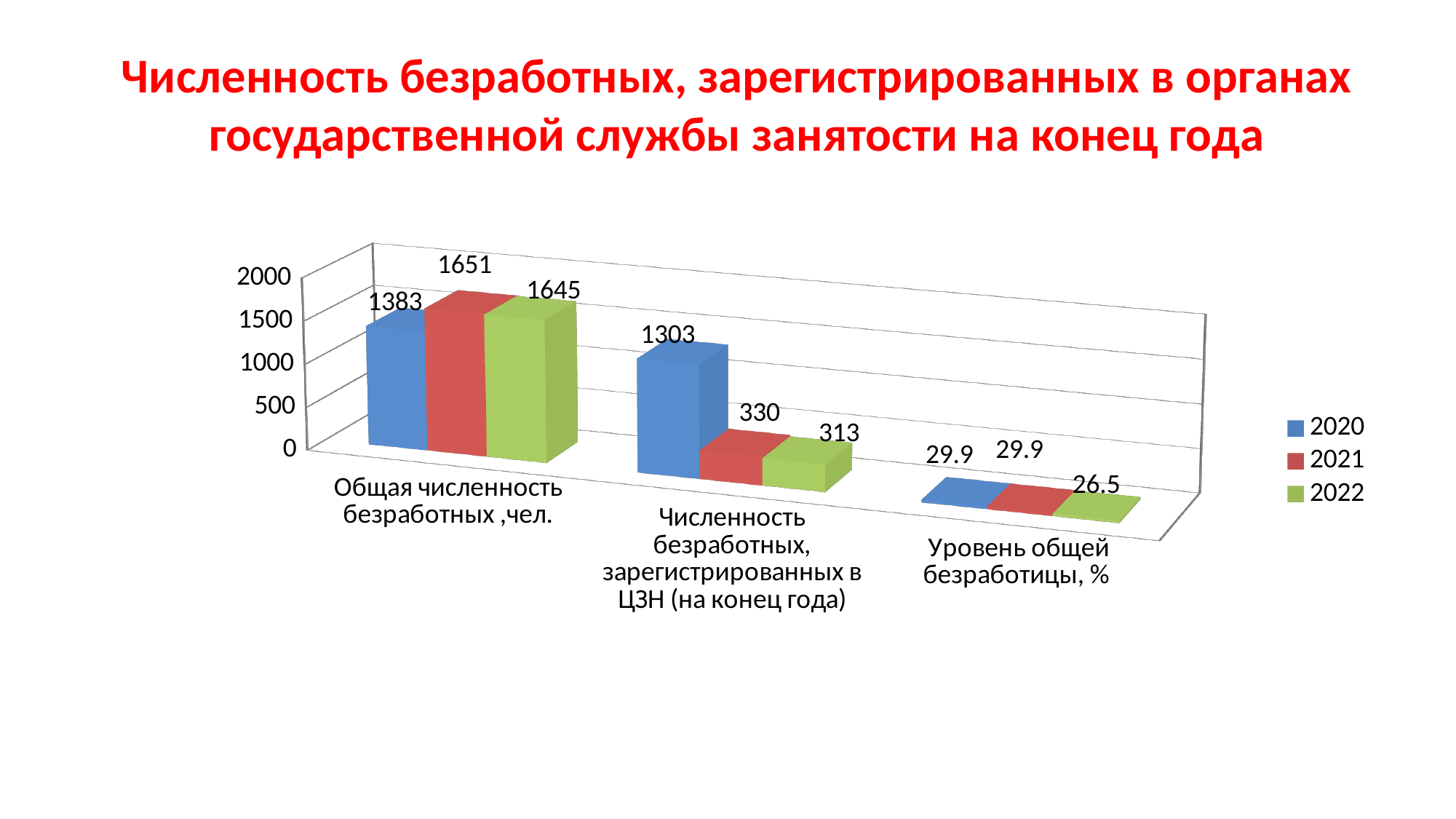

# Численность безработных, зарегистрированных в органах государственной службы занятости на конец года

[unsupported chart]